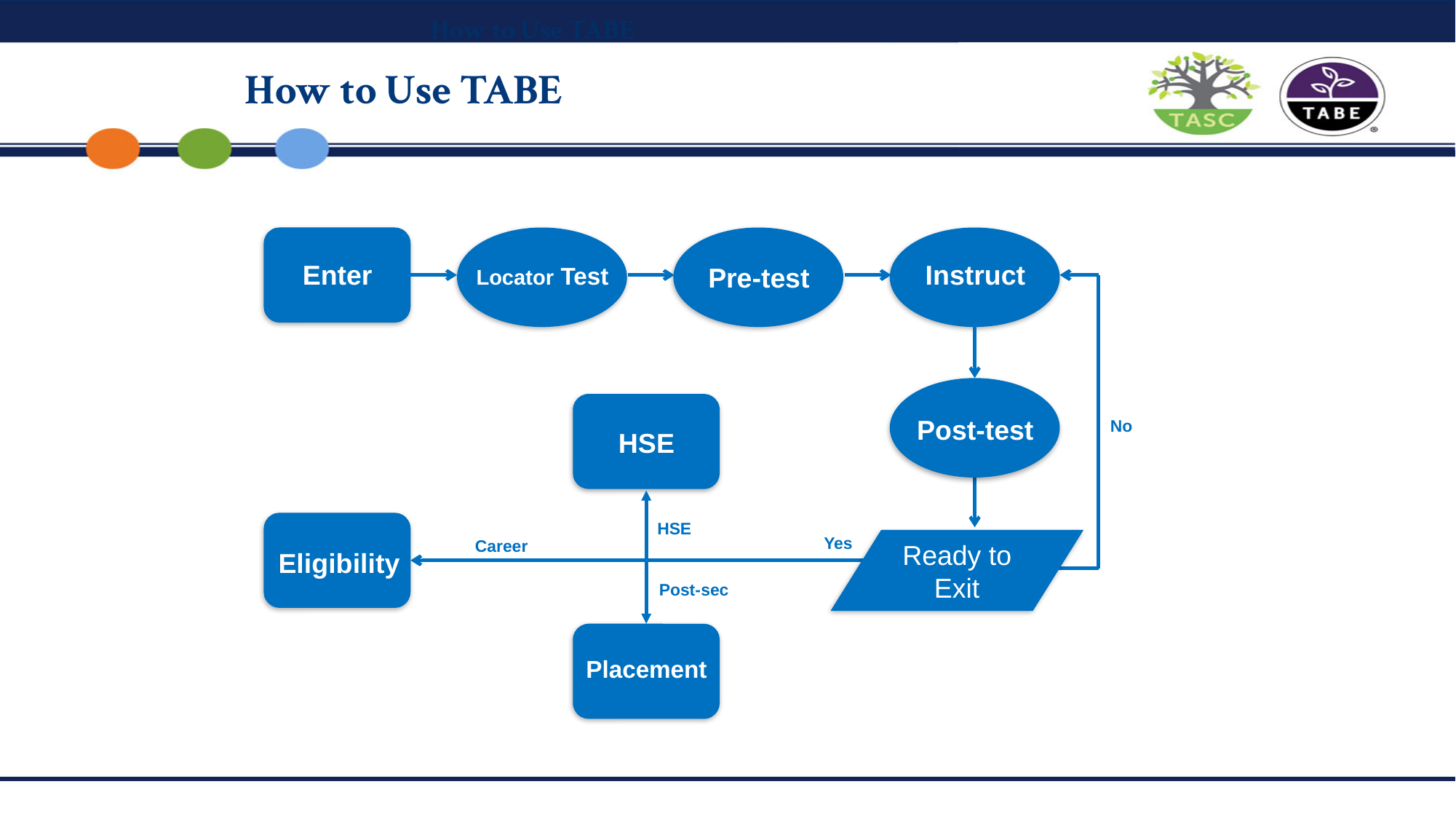

How to Use TABE
# How to Use TABE

Enter
Instruct
Locator Test
Pre-test

Post-test
No
HSE

HSE
Yes
Career
Eligibility
Ready to exit?
Post-sec

Placement
Ready to Exit